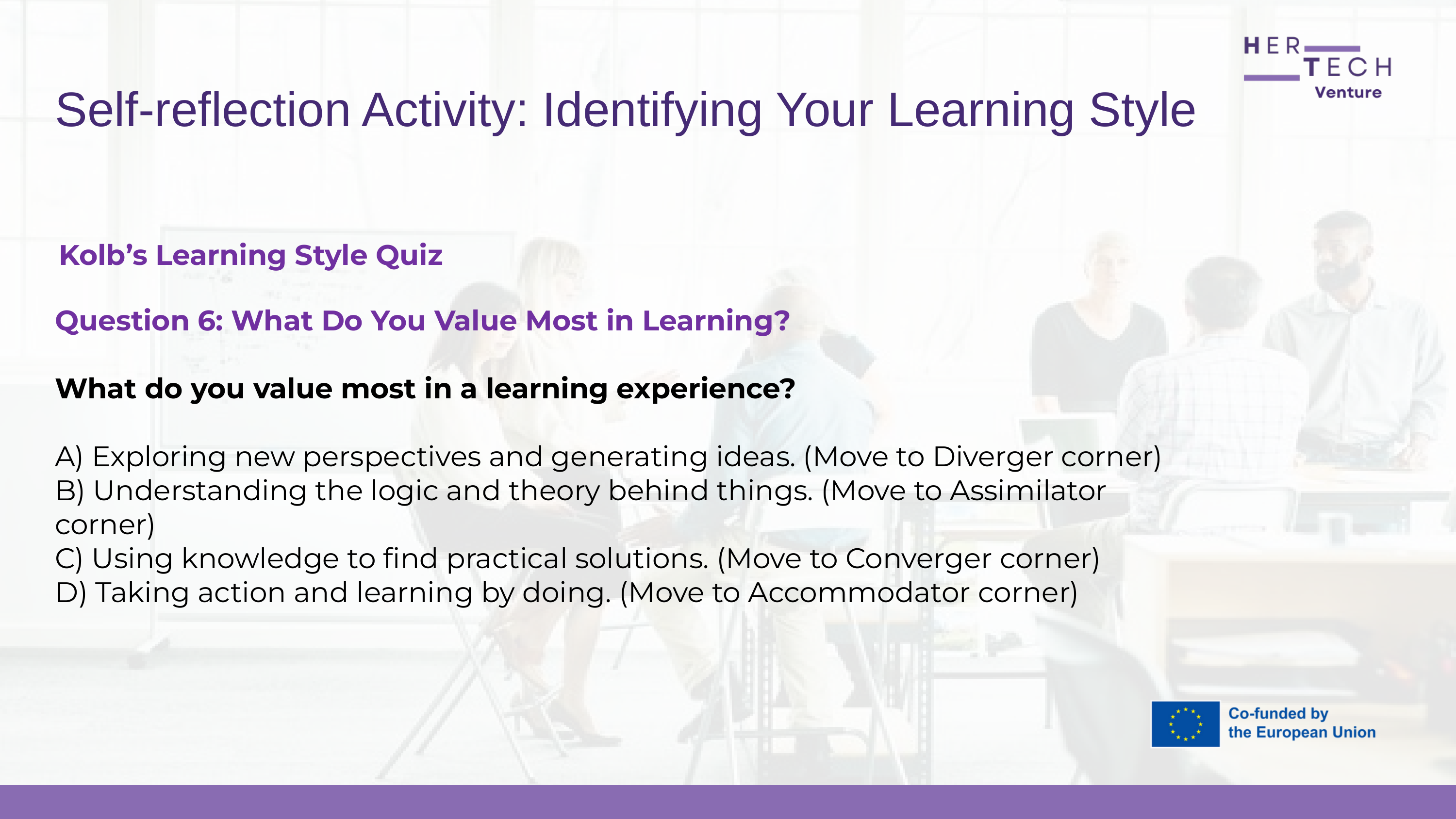

Self-reflection Activity: Identifying Your Learning Style
Kolb’s Learning Style Quiz
Question 6: What Do You Value Most in Learning?

What do you value most in a learning experience?

A) Exploring new perspectives and generating ideas. (Move to Diverger corner)
B) Understanding the logic and theory behind things. (Move to Assimilator corner)
C) Using knowledge to find practical solutions. (Move to Converger corner)
D) Taking action and learning by doing. (Move to Accommodator corner)